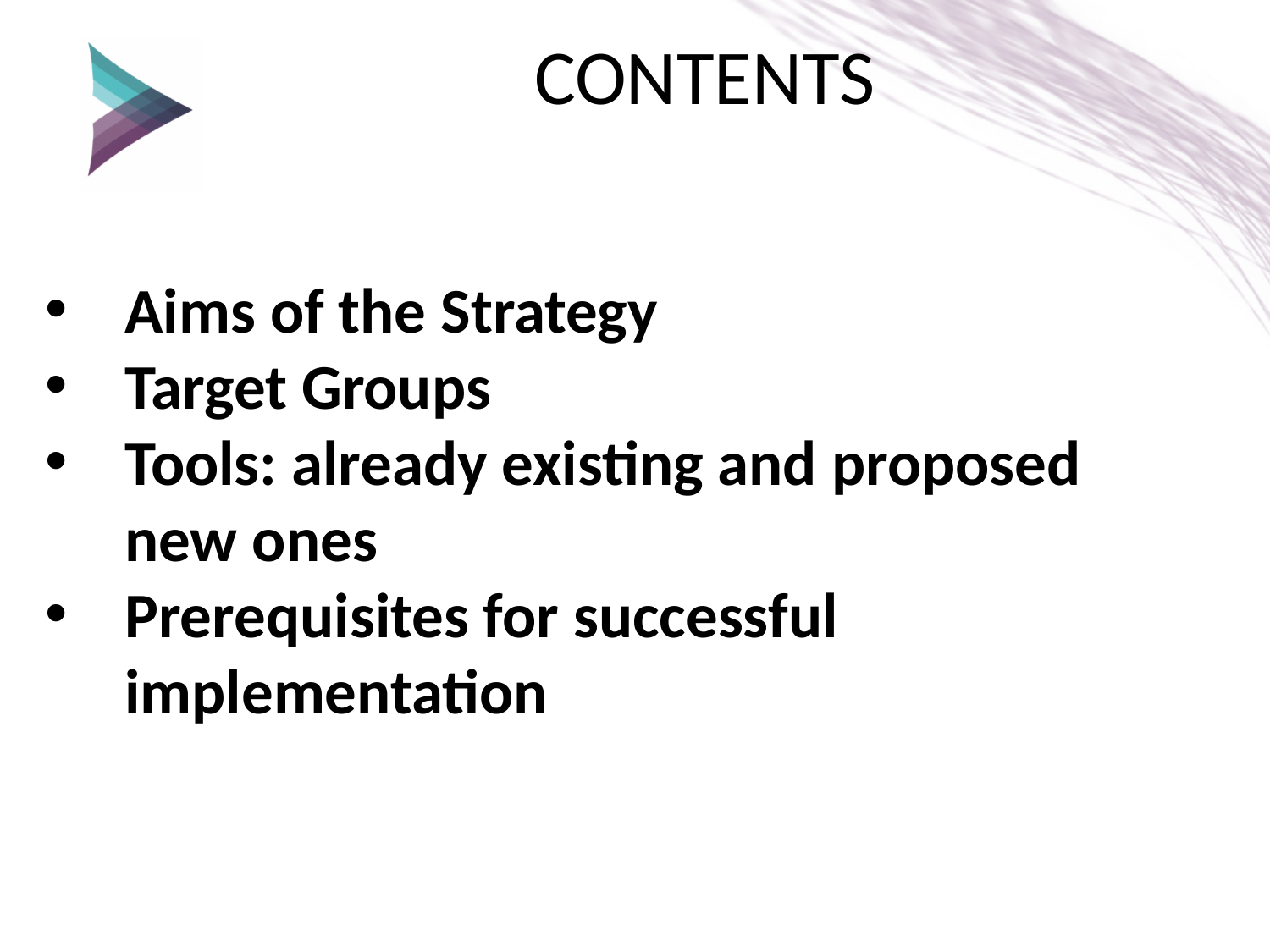

# CONTENTS
Aims of the Strategy
Target Groups
Tools: already existing and proposed new ones
Prerequisites for successful implementation